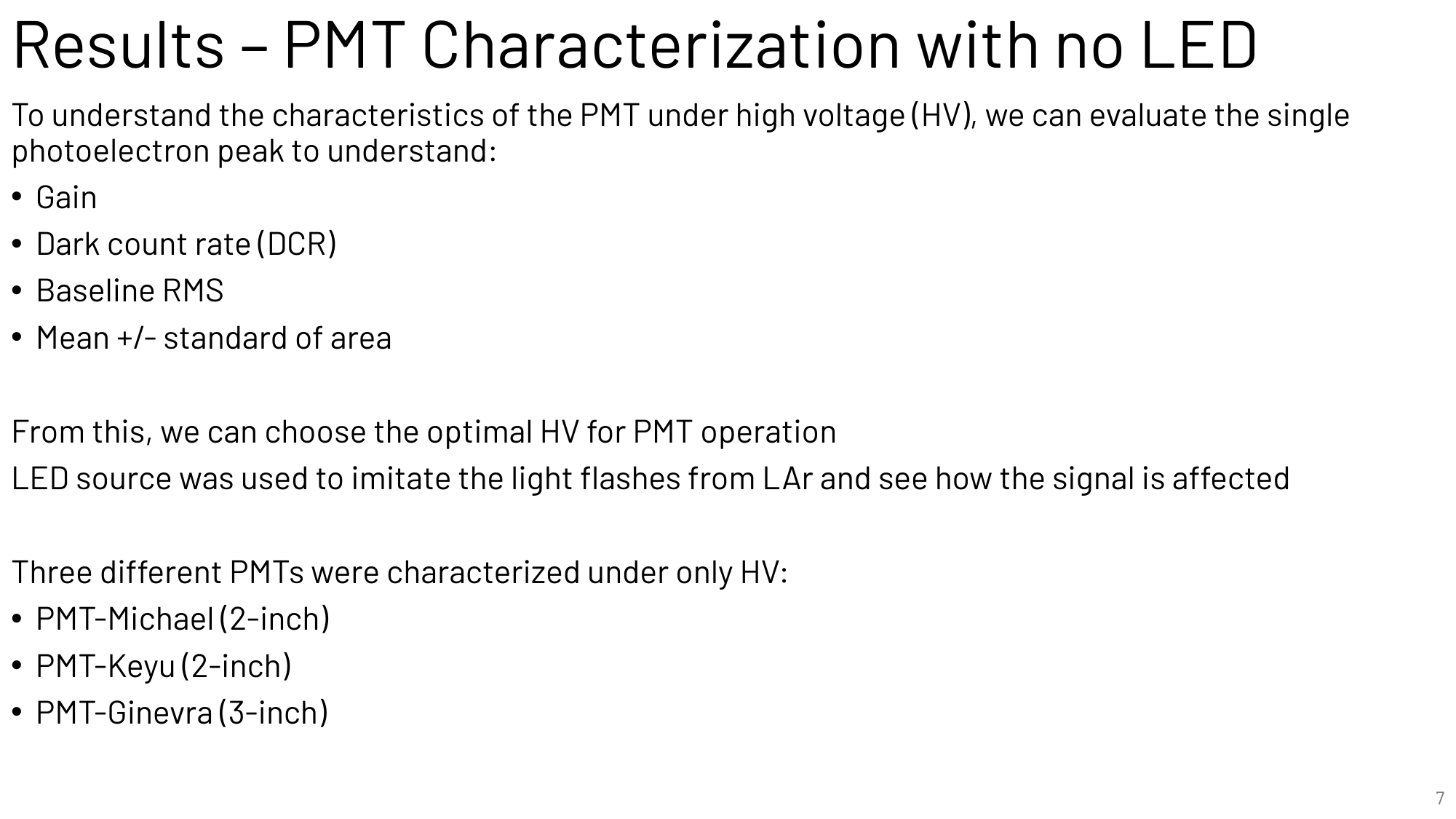

# Results – PMT Characterization with no LED
To understand the characteristics of the PMT under high voltage (HV), we can evaluate the single photoelectron peak to understand:
Gain
Dark count rate (DCR)
Baseline RMS
Mean +/- standard of area

From this, we can choose the optimal HV for PMT operation
LED source was used to imitate the light flashes from LAr and see how the signal is affected

Three different PMTs were characterized under only HV:
PMT-Michael (2-inch)
PMT-Keyu (2-inch)
PMT-Ginevra (3-inch)
7